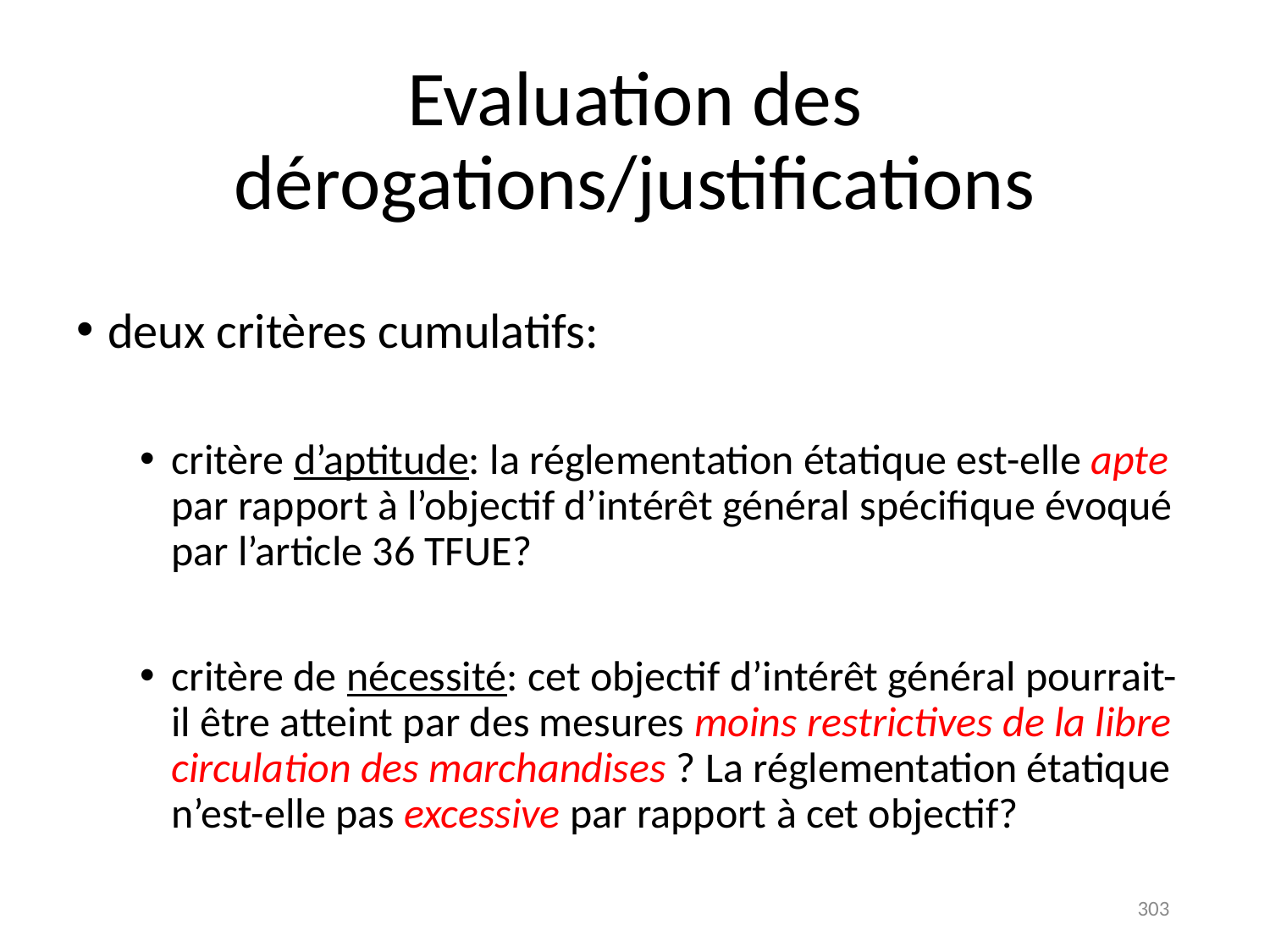

# Evaluation des dérogations/justifications

deux critères cumulatifs:

critère d’aptitude: la réglementation étatique est-elle apte par rapport à l’objectif d’intérêt général spécifique évoqué par l’article 36 TFUE?

critère de nécessité: cet objectif d’intérêt général pourrait-il être atteint par des mesures moins restrictives de la libre circulation des marchandises ? La réglementation étatique n’est-elle pas excessive par rapport à cet objectif?
303